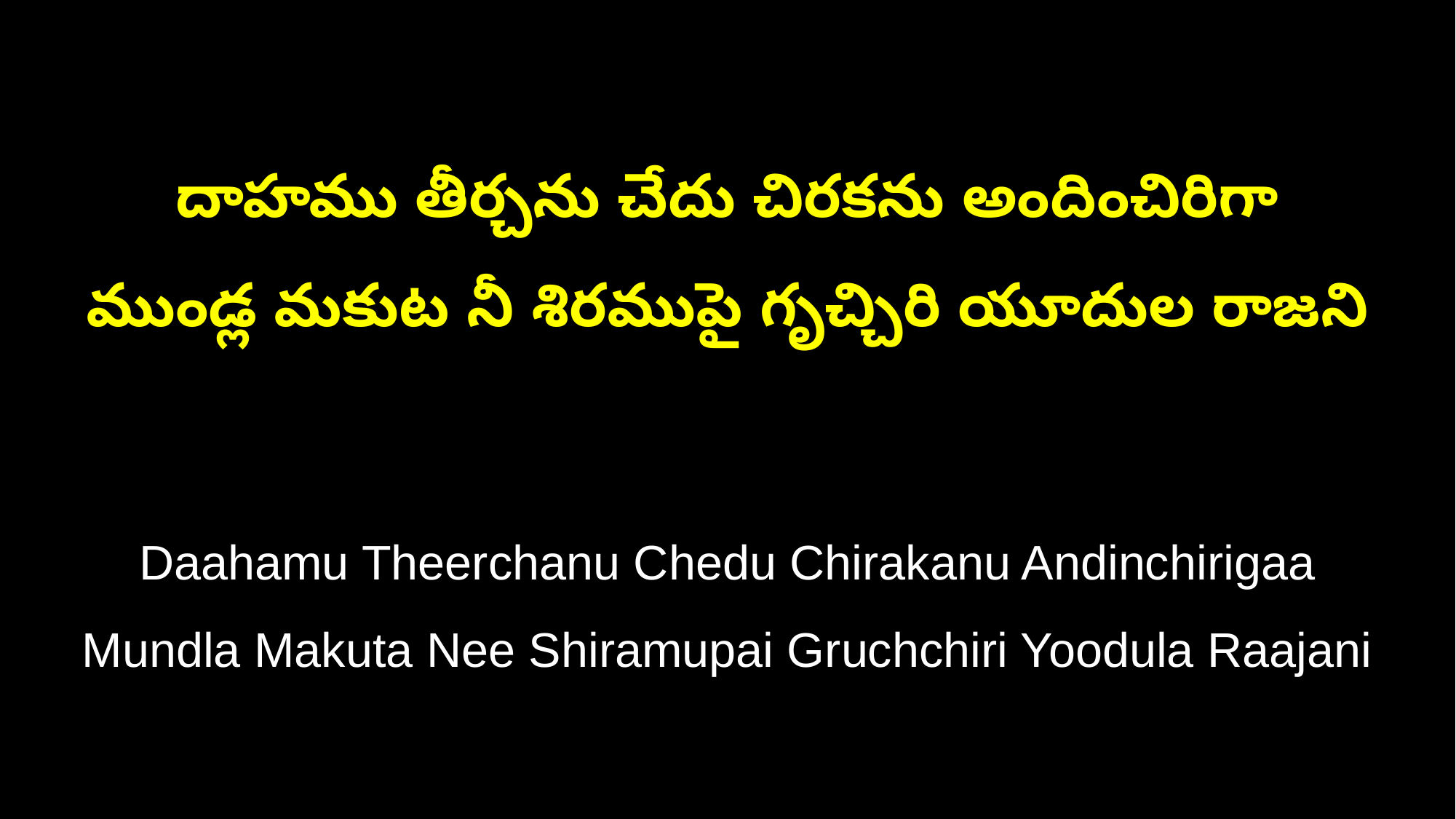

దాహము తీర్చను చేదు చిరకను అందించిరిగా
ముండ్ల మకుట నీ శిరముపై గృచ్చిరి యూదుల రాజని
Daahamu Theerchanu Chedu Chirakanu Andinchirigaa
Mundla Makuta Nee Shiramupai Gruchchiri Yoodula Raajani